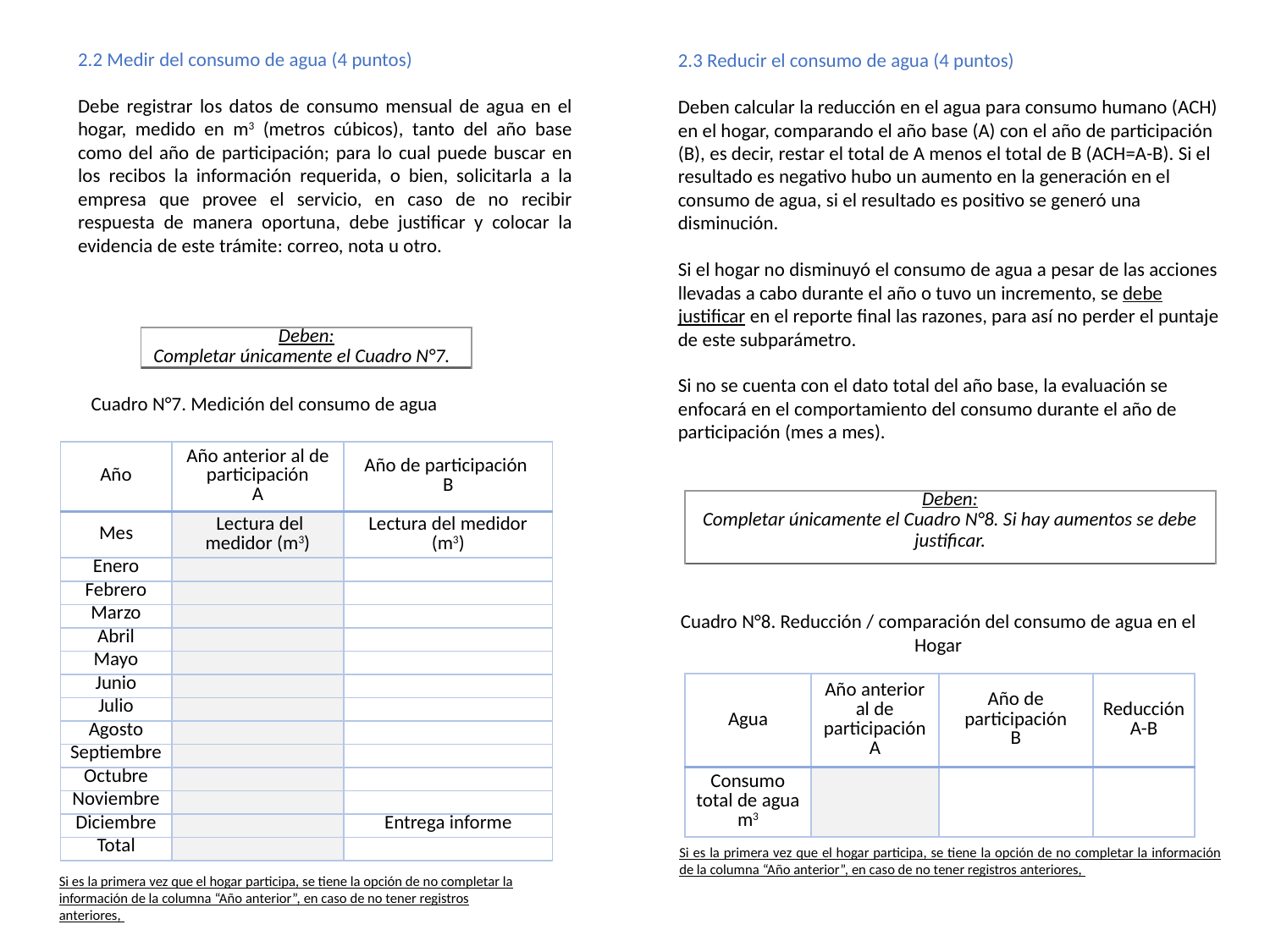

2.2 Medir del consumo de agua (4 puntos)

Debe registrar los datos de consumo mensual de agua en el hogar, medido en m3 (metros cúbicos), tanto del año base como del año de participación; para lo cual puede buscar en los recibos la información requerida, o bien, solicitarla a la empresa que provee el servicio, en caso de no recibir respuesta de manera oportuna, debe justificar y colocar la evidencia de este trámite: correo, nota u otro.
2.3 Reducir el consumo de agua (4 puntos)

Deben calcular la reducción en el agua para consumo humano (ACH) en el hogar, comparando el año base (A) con el año de participación (B), es decir, restar el total de A menos el total de B (ACH=A-B). Si el resultado es negativo hubo un aumento en la generación en el consumo de agua, si el resultado es positivo se generó una disminución.

Si el hogar no disminuyó el consumo de agua a pesar de las acciones llevadas a cabo durante el año o tuvo un incremento, se debe justificar en el reporte final las razones, para así no perder el puntaje de este subparámetro.

Si no se cuenta con el dato total del año base, la evaluación se enfocará en el comportamiento del consumo durante el año de participación (mes a mes).
| Deben: Completar únicamente el Cuadro N°7. |
| --- |
Cuadro N°7. Medición del consumo de agua
| Año | Año anterior al de participación A | Año de participación B |
| --- | --- | --- |
| Mes | Lectura del medidor (m3) | Lectura del medidor (m3) |
| Enero |  |  |
| Febrero |  |  |
| Marzo |  |  |
| Abril |  |  |
| Mayo |  |  |
| Junio |  |  |
| Julio |  |  |
| Agosto |  |  |
| Septiembre |  |  |
| Octubre |  |  |
| Noviembre |  |  |
| Diciembre |  | Entrega informe |
| Total |  |  |
| Deben: Completar únicamente el Cuadro N°8. Si hay aumentos se debe justificar. |
| --- |
Cuadro N°8. Reducción / comparación del consumo de agua en el Hogar
| Agua | Año anterior al de participación A | Año de participación B | Reducción A-B |
| --- | --- | --- | --- |
| Consumo total de agua m3 |  |  |  |
Si es la primera vez que el hogar participa, se tiene la opción de no completar la información de la columna “Año anterior”, en caso de no tener registros anteriores,
Si es la primera vez que el hogar participa, se tiene la opción de no completar la información de la columna “Año anterior”, en caso de no tener registros anteriores,